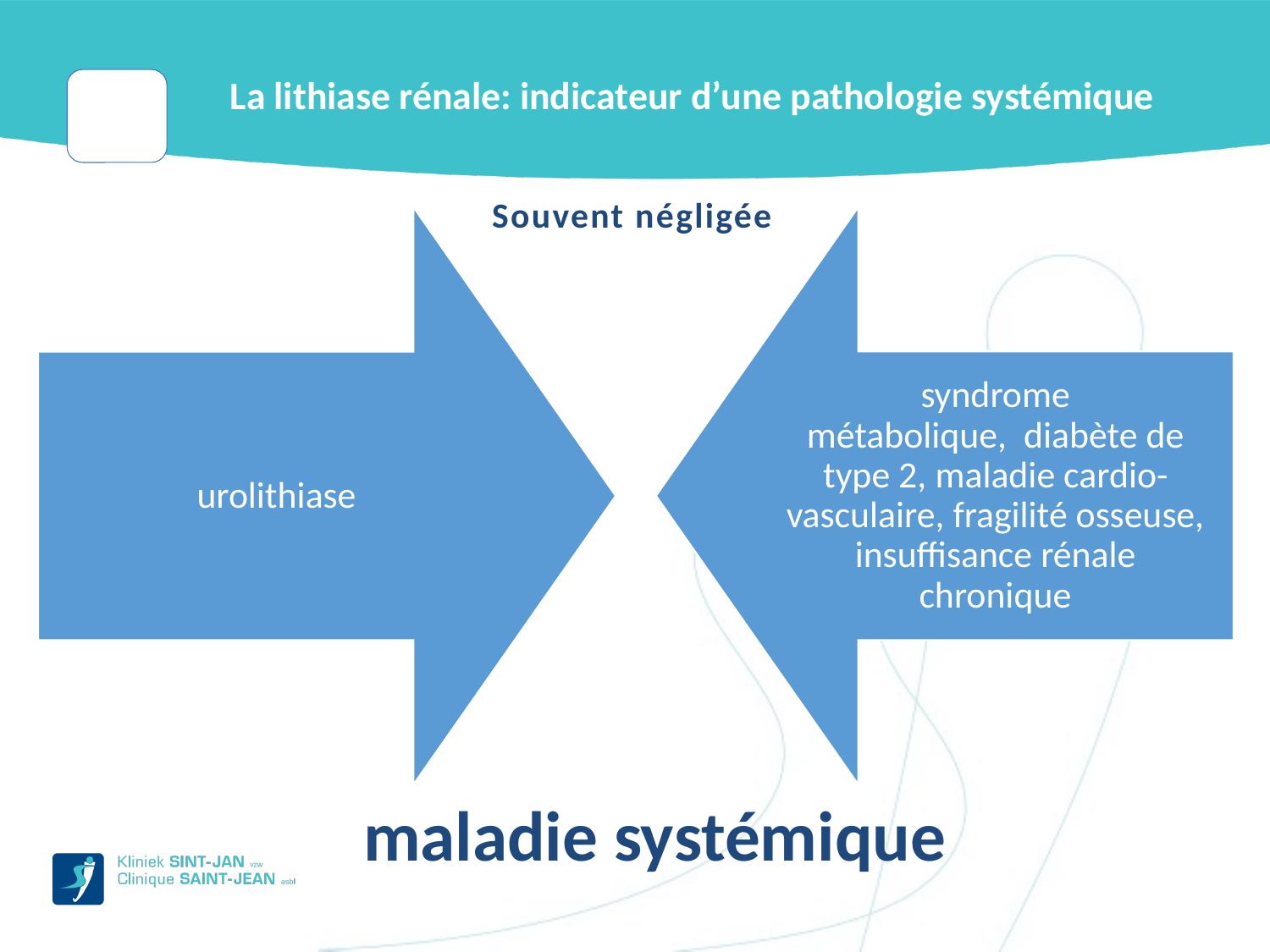

# La lithiase rénale: indicateur d’une pathologie systémique
urolithiase
syndrome métabolique,  diabète de type 2, maladie cardio-vasculaire, fragilité osseuse, insuffisance rénale chronique
Souvent négligée

maladie systémique